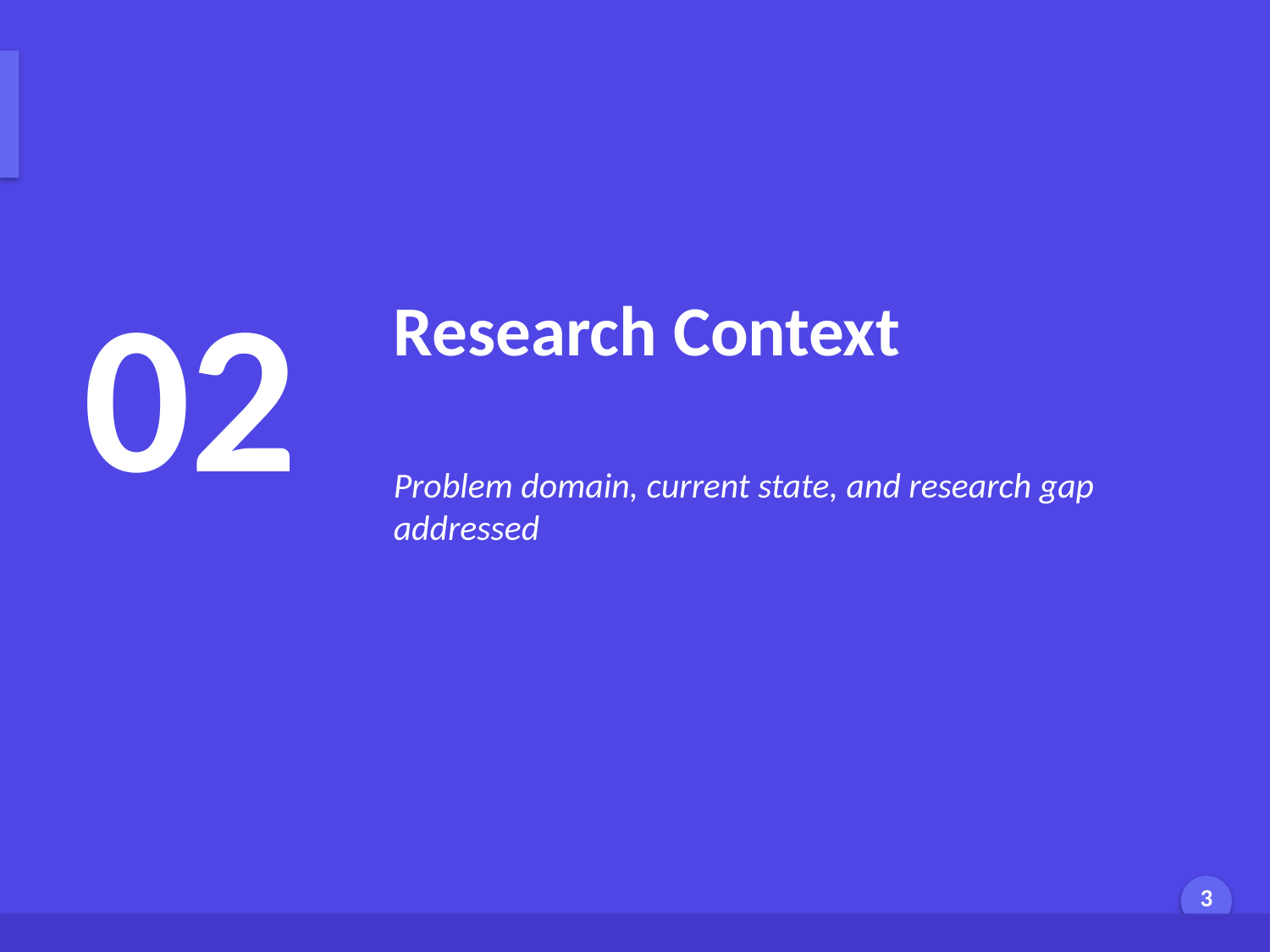

Research Context & Background
02
Research Context
Problem domain, current state, and research gap addressed
Generated by AI Scholar Frontier

3